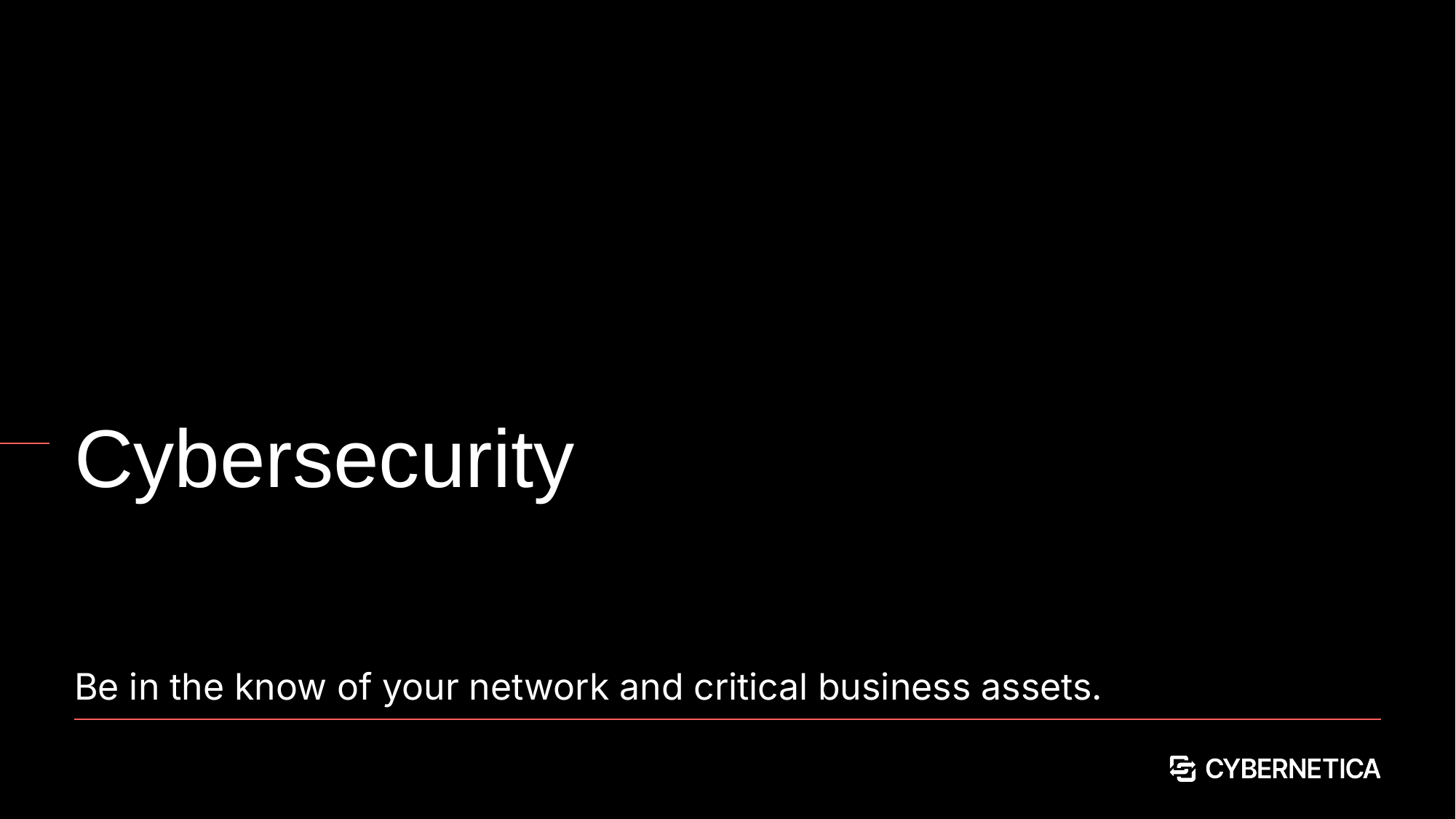

# Cybersecurity
Be in the know of your network and critical business assets.